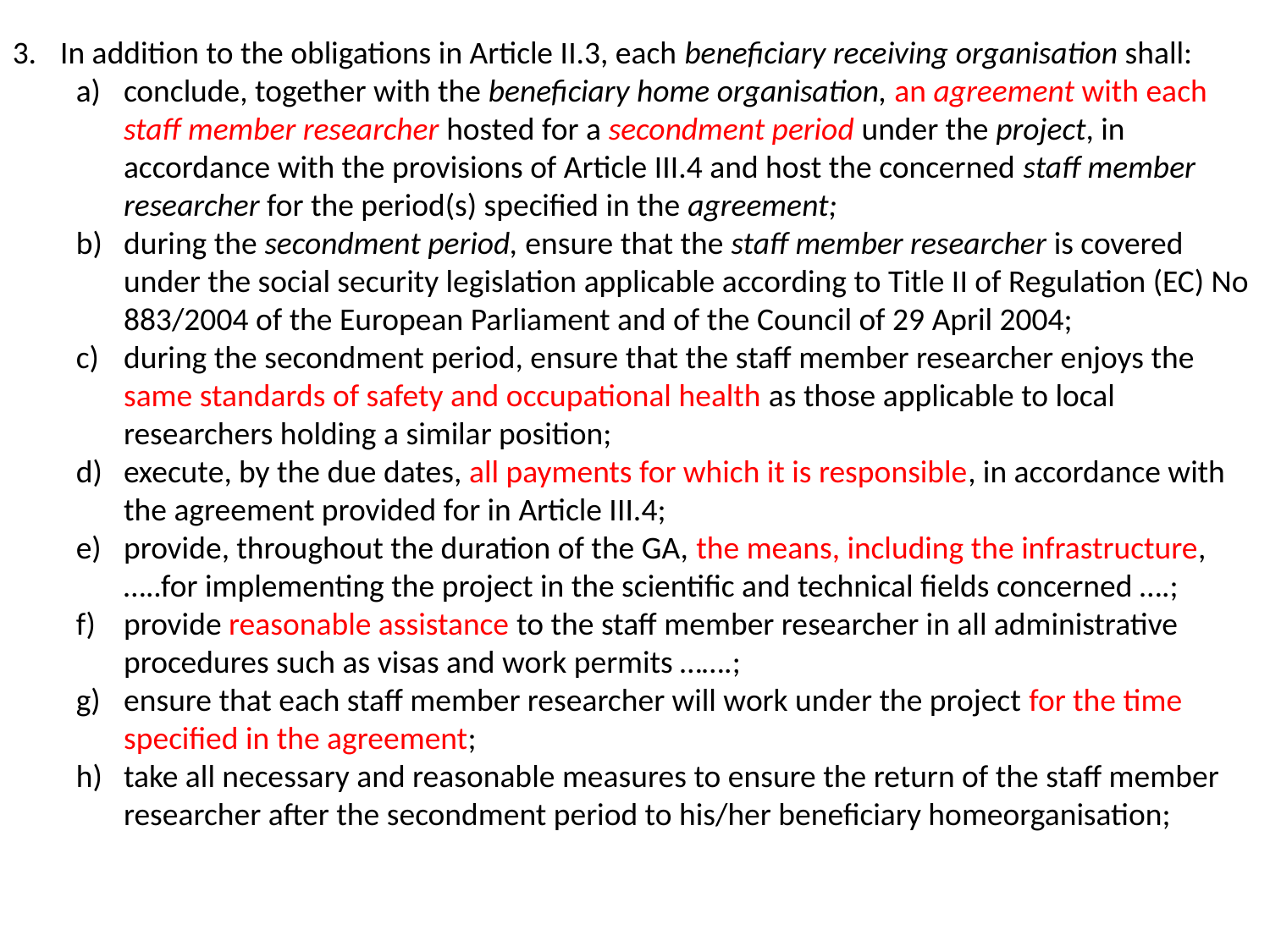

In addition to the obligations in Article II.3, each beneficiary receiving organisation shall:
conclude, together with the beneficiary home organisation, an agreement with each staff member researcher hosted for a secondment period under the project, in accordance with the provisions of Article III.4 and host the concerned staff member researcher for the period(s) specified in the agreement;
during the secondment period, ensure that the staff member researcher is covered under the social security legislation applicable according to Title II of Regulation (EC) No 883/2004 of the European Parliament and of the Council of 29 April 2004;
during the secondment period, ensure that the staff member researcher enjoys the same standards of safety and occupational health as those applicable to local researchers holding a similar position;
execute, by the due dates, all payments for which it is responsible, in accordance with the agreement provided for in Article III.4;
provide, throughout the duration of the GA, the means, including the infrastructure, …..for implementing the project in the scientific and technical fields concerned ….;
provide reasonable assistance to the staff member researcher in all administrative procedures such as visas and work permits …….;
ensure that each staff member researcher will work under the project for the time specified in the agreement;
take all necessary and reasonable measures to ensure the return of the staff member researcher after the secondment period to his/her beneficiary homeorganisation;